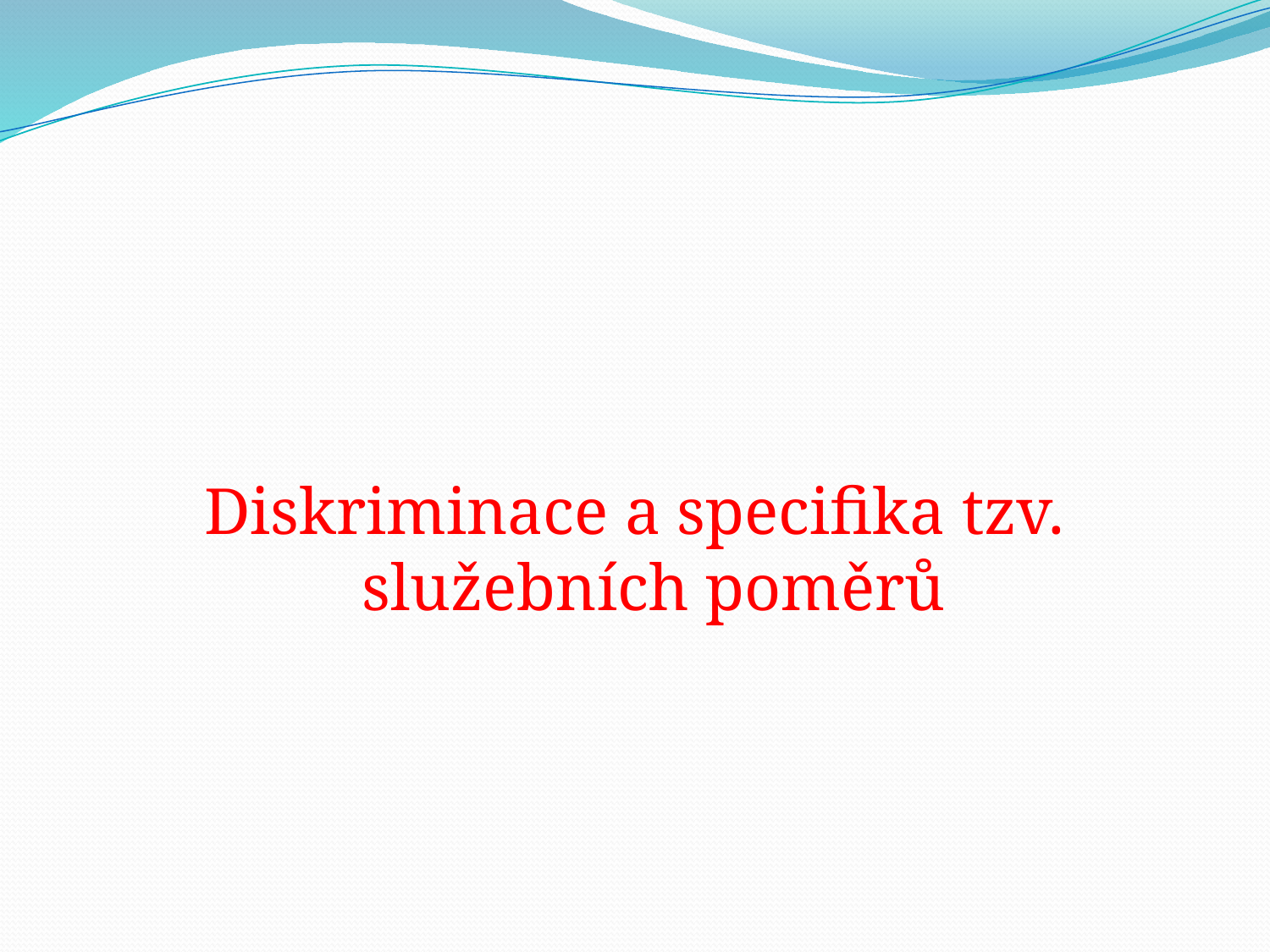

#

Diskriminace a specifika tzv. služebních poměrů